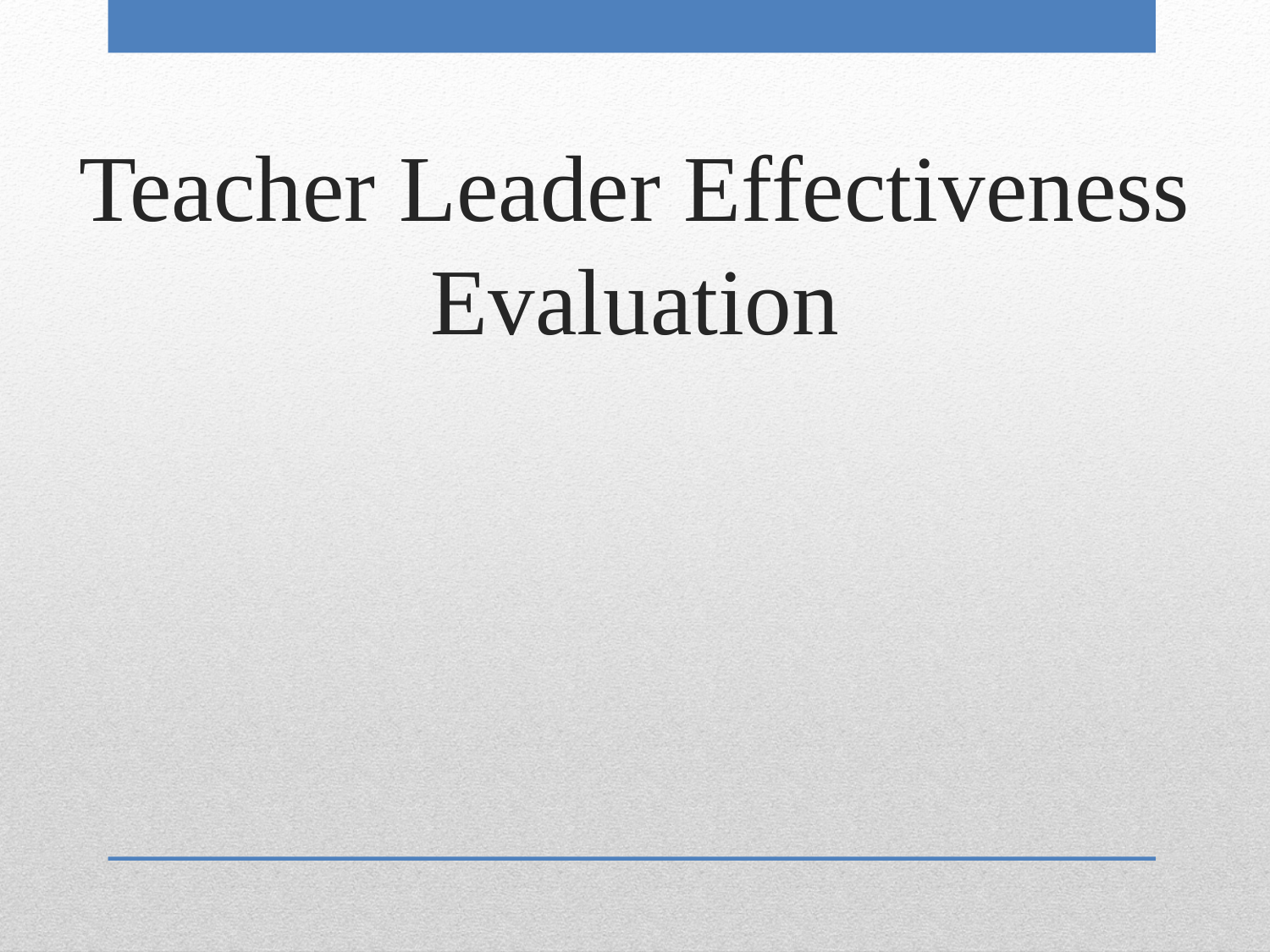

# Teacher Leader Effectiveness Evaluation

### Chart

| Category |
|---|